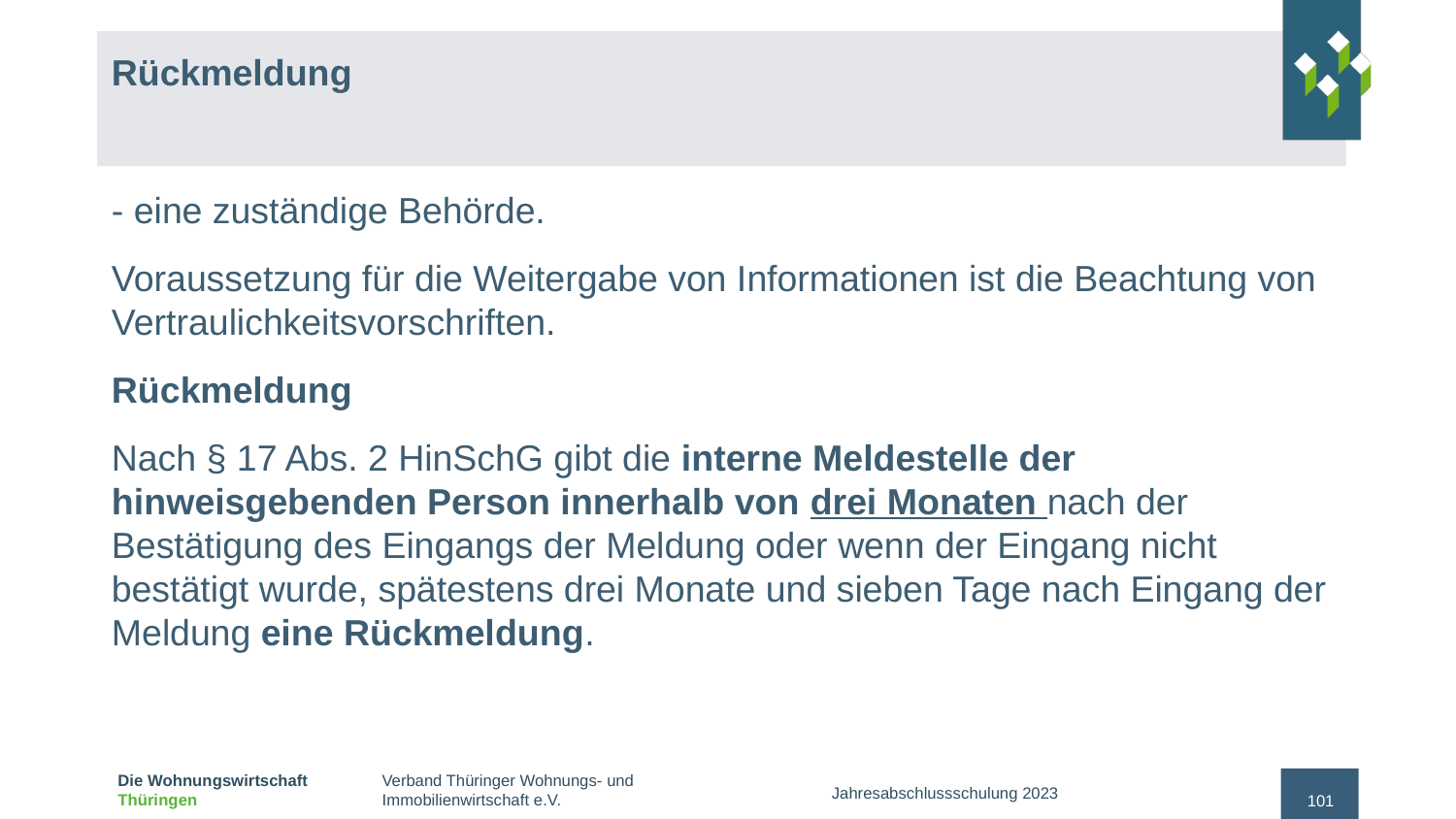

# Rückmeldung
- eine zuständige Behörde.
Voraussetzung für die Weitergabe von Informationen ist die Beachtung von Vertraulichkeitsvorschriften.
Rückmeldung
Nach § 17 Abs. 2 HinSchG gibt die interne Meldestelle der hinweisgebenden Person innerhalb von drei Monaten nach der Bestätigung des Eingangs der Meldung oder wenn der Eingang nicht bestätigt wurde, spätestens drei Monate und sieben Tage nach Eingang der Meldung eine Rückmeldung.
Jahresabschlussschulung 2023